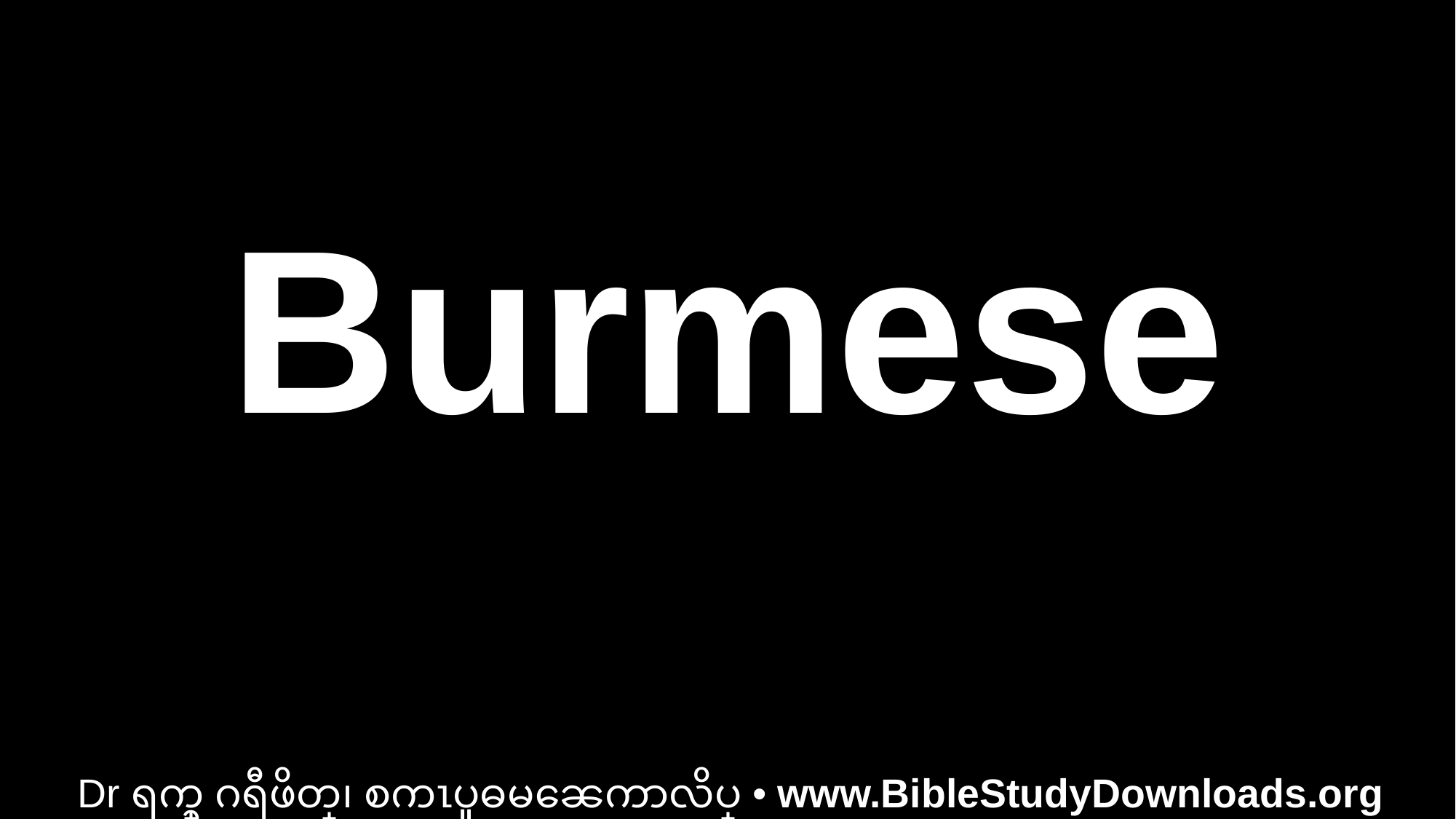

# Burmese
Dr ရက္ခ္ ဂရီဖိတ္၊ စကၤပူဓမၼေကာလိပ္ • www.BibleStudyDownloads.org